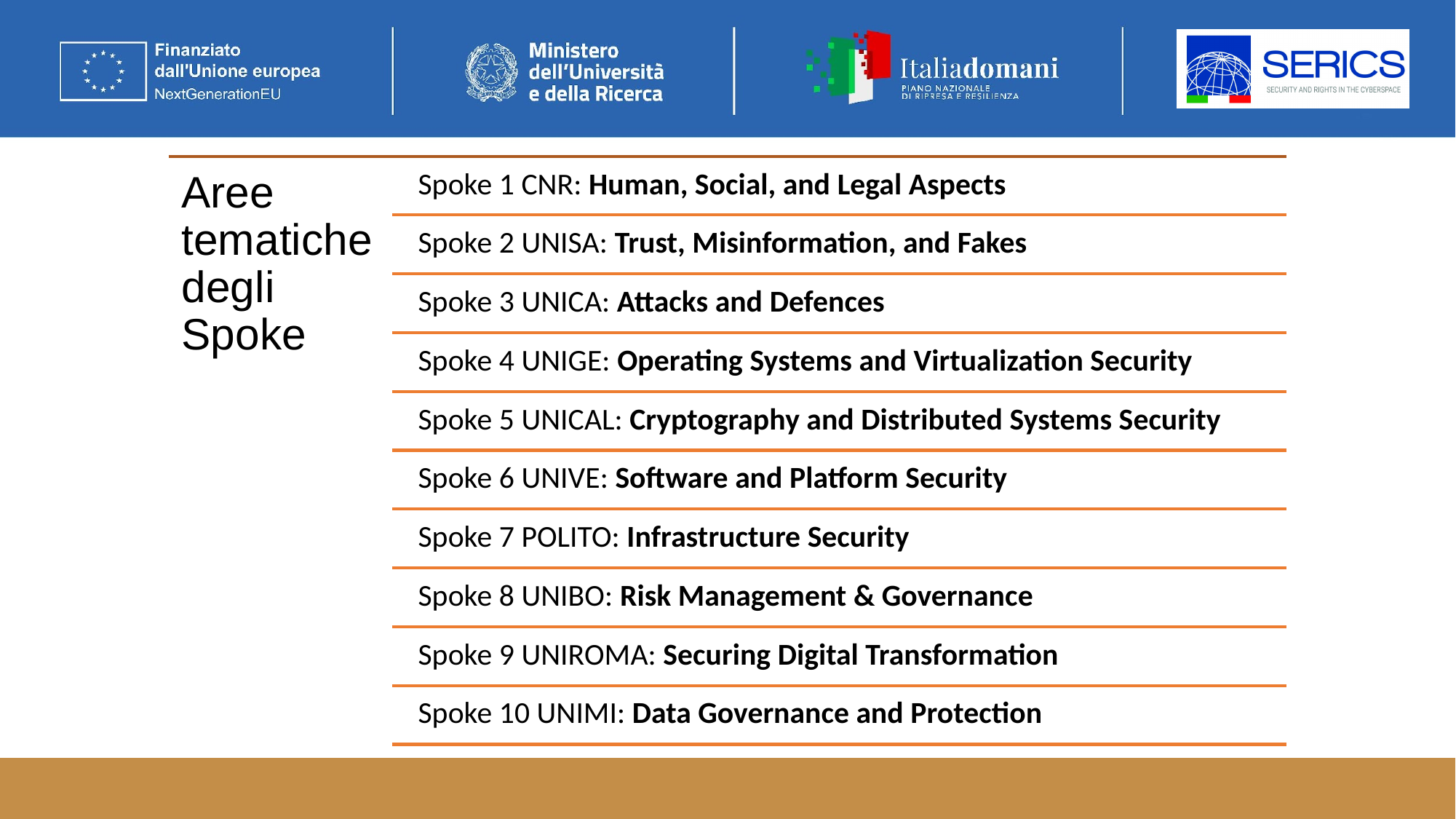

Aree tematiche degli Spoke

Spoke 1 CNR: Human, Social, and Legal Aspects

Spoke 2 UNISA: Trust, Misinformation, and Fakes

Spoke 3 UNICA: Attacks and Defences

Spoke 4 UNIGE: Operating Systems and Virtualization Security

Spoke 5 UNICAL: Cryptography and Distributed Systems Security

Spoke 6 UNIVE: Software and Platform Security

Spoke 7 POLITO: Infrastructure Security

Spoke 8 UNIBO: Risk Management & Governance

Spoke 9 UNIROMA: Securing Digital Transformation

Spoke 10 UNIMI: Data Governance and Protection
12